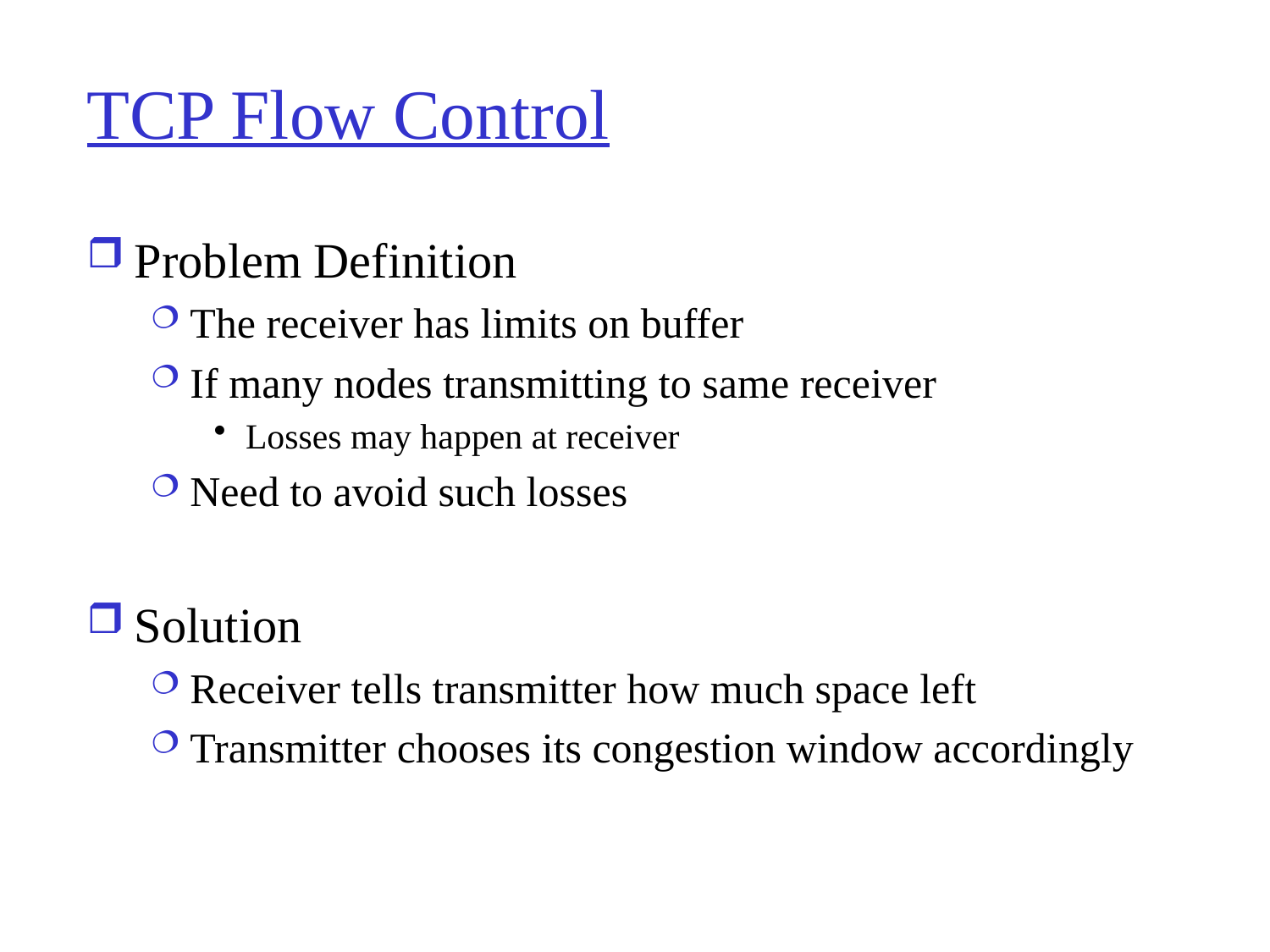

# TCP Flow Control
Problem Definition
The receiver has limits on buffer
If many nodes transmitting to same receiver
Losses may happen at receiver
Need to avoid such losses

Solution
Receiver tells transmitter how much space left
Transmitter chooses its congestion window accordingly